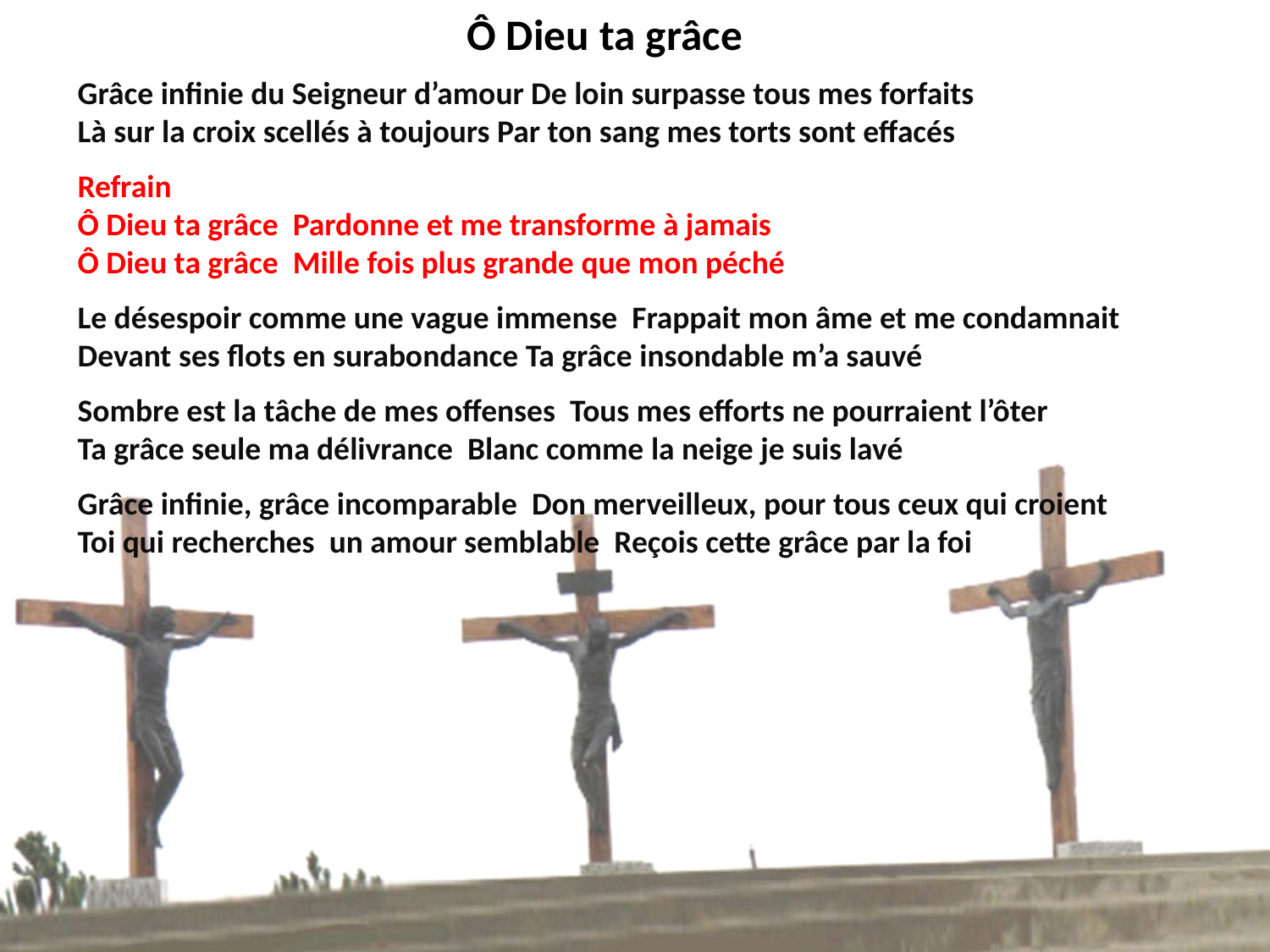

# Ô Dieu ta grâce
Grâce infinie du Seigneur d’amour De loin surpasse tous mes forfaits
Là sur la croix scellés à toujours Par ton sang mes torts sont effacés
Refrain
Ô Dieu ta grâce  Pardonne et me transforme à jamais
Ô Dieu ta grâce  Mille fois plus grande que mon péché
Le désespoir comme une vague immense  Frappait mon âme et me condamnait
Devant ses flots en surabondance Ta grâce insondable m’a sauvé
Sombre est la tâche de mes offenses  Tous mes efforts ne pourraient l’ôter
Ta grâce seule ma délivrance  Blanc comme la neige je suis lavé
Grâce infinie, grâce incomparable  Don merveilleux, pour tous ceux qui croient
Toi qui recherches  un amour semblable  Reçois cette grâce par la foi